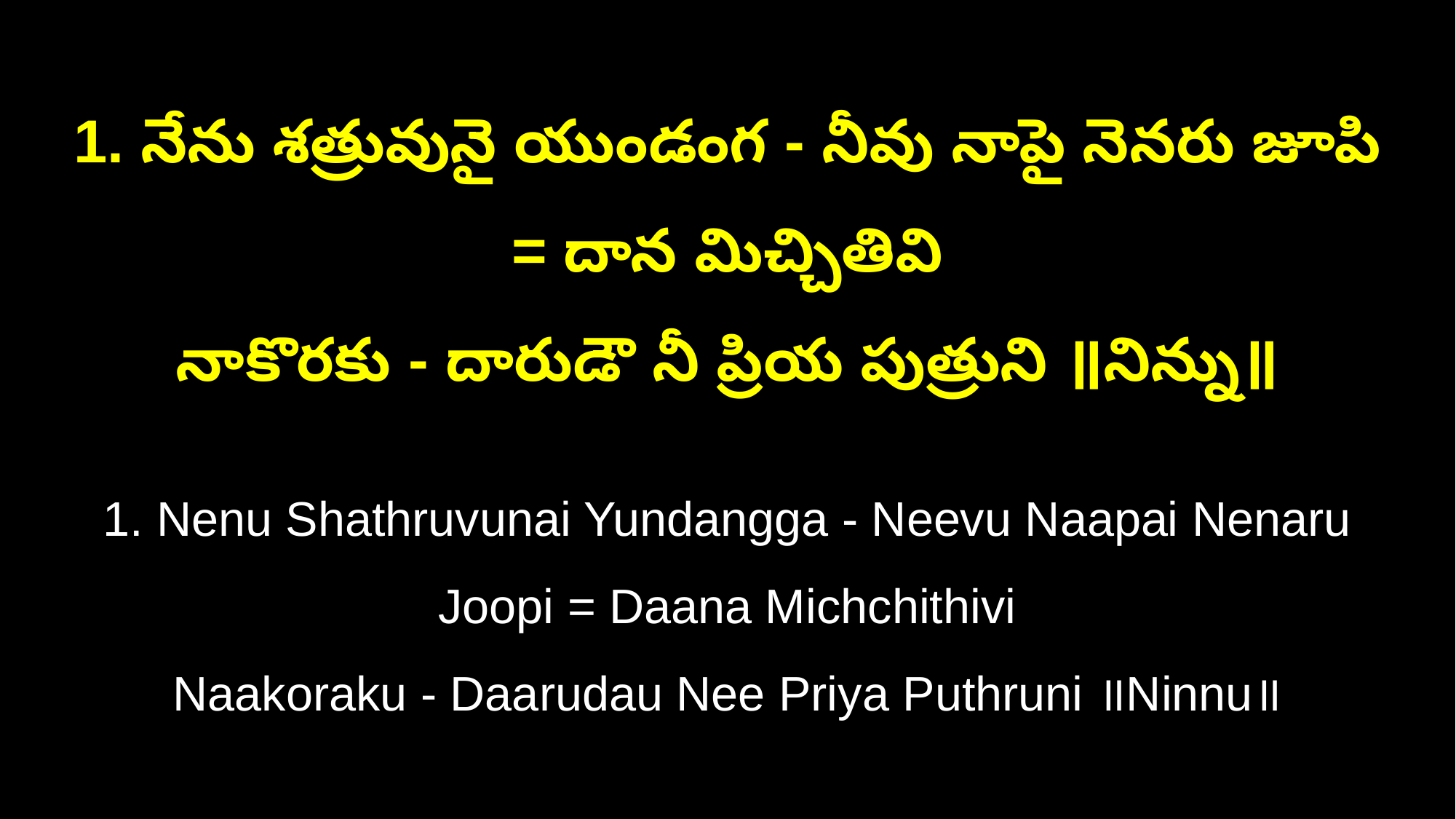

1. నేను శత్రువునై యుండంగ - నీవు నాపై నెనరు జూపి = దాన మిచ్చితివి
నాకొరకు - దారుడౌ నీ ప్రియ పుత్రుని ॥నిన్ను॥
1. Nenu Shathruvunai Yundangga - Neevu Naapai Nenaru Joopi = Daana Michchithivi
Naakoraku - Daarudau Nee Priya Puthruni ॥Ninnu॥